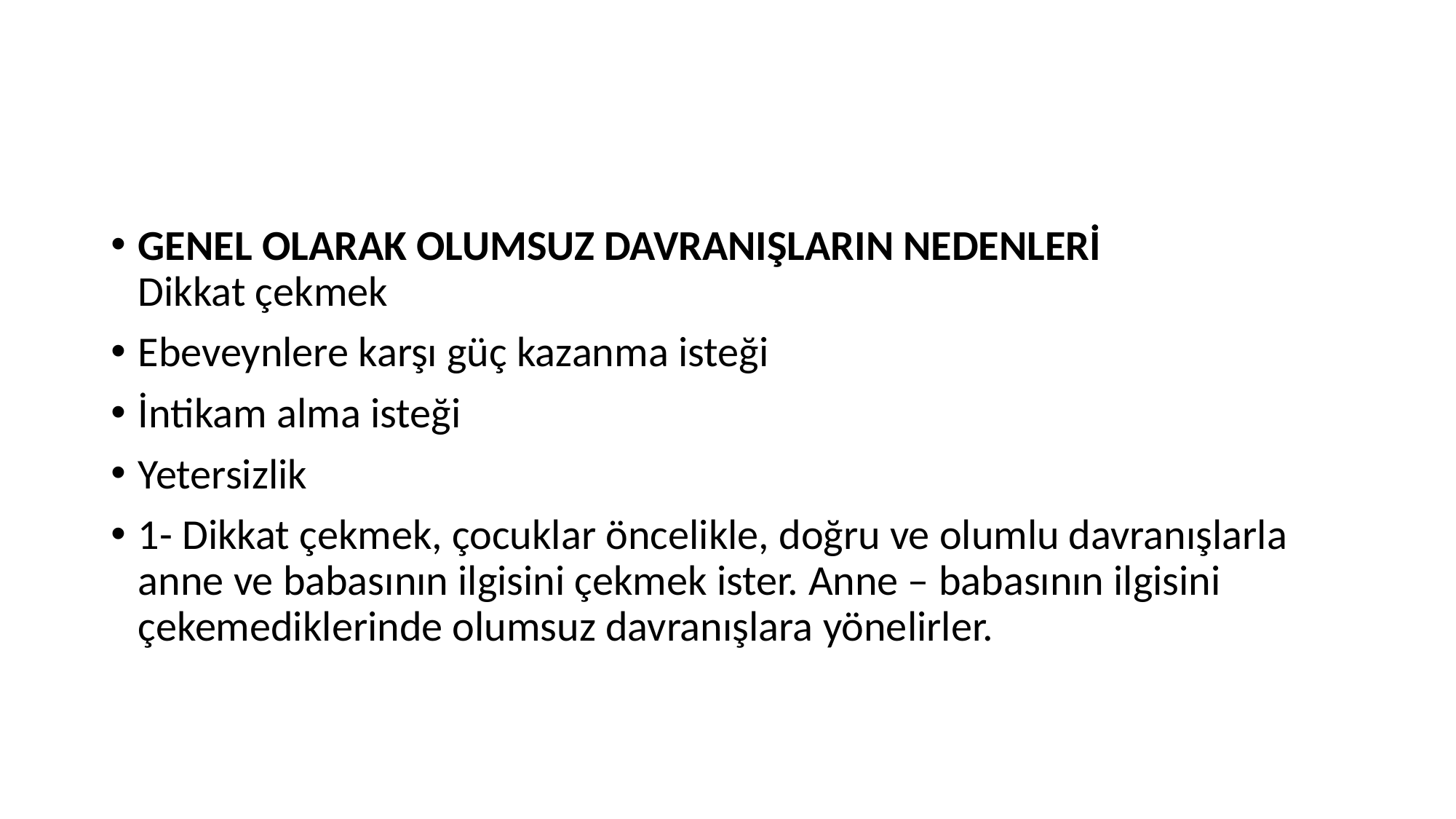

#
GENEL OLARAK OLUMSUZ DAVRANIŞLARIN NEDENLERİ
Dikkat çekmek
Ebeveynlere karşı güç kazanma isteği
İntikam alma isteği
Yetersizlik
1- Dikkat çekmek, çocuklar öncelikle, doğru ve olumlu davranışlarla anne ve babasının ilgisini çekmek ister. Anne – babasının ilgisini çekemediklerinde olumsuz davranışlara yönelirler.